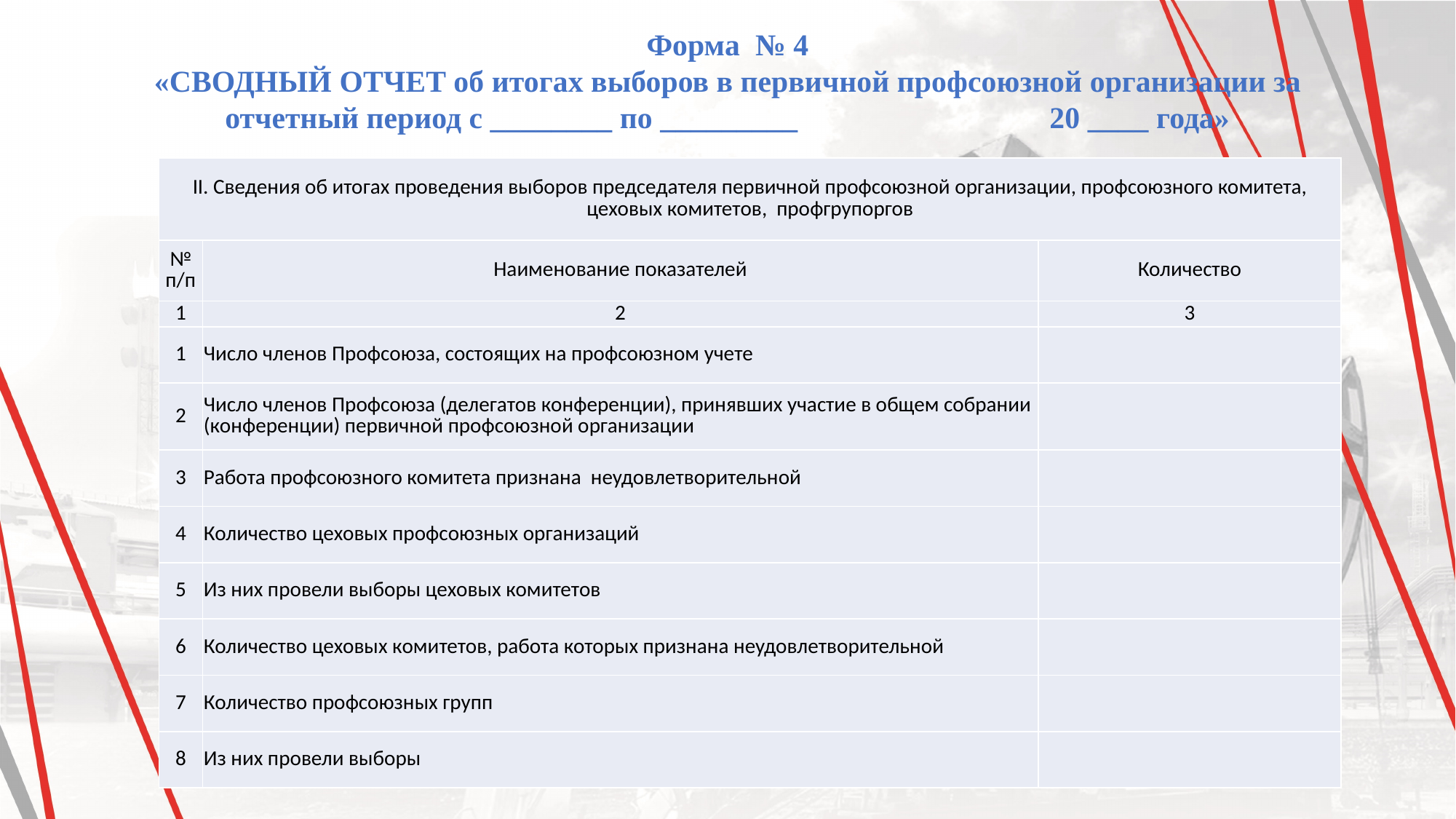

Форма  № 4
«СВОДНЫЙ ОТЧЕТ об итогах выборов в первичной профсоюзной организации за отчетный период с ________ по _________                                 20 ____ года»
| II. Сведения об итогах проведения выборов председателя первичной профсоюзной организации, профсоюзного комитета, цеховых комитетов, профгрупоргов |  |  |
| --- | --- | --- |
| № п/п | Наименование показателей | Количество |
| 1 | 2 | 3 |
| 1 | Число членов Профсоюза, состоящих на профсоюзном учете |  |
| 2 | Число членов Профсоюза (делегатов конференции), принявших участие в общем собрании (конференции) первичной профсоюзной организации |  |
| 3 | Работа профсоюзного комитета признана неудовлетворительной |  |
| 4 | Количество цеховых профсоюзных организаций |  |
| 5 | Из них провели выборы цеховых комитетов |  |
| 6 | Количество цеховых комитетов, работа которых признана неудовлетворительной |  |
| 7 | Количество профсоюзных групп |  |
| 8 | Из них провели выборы |  |